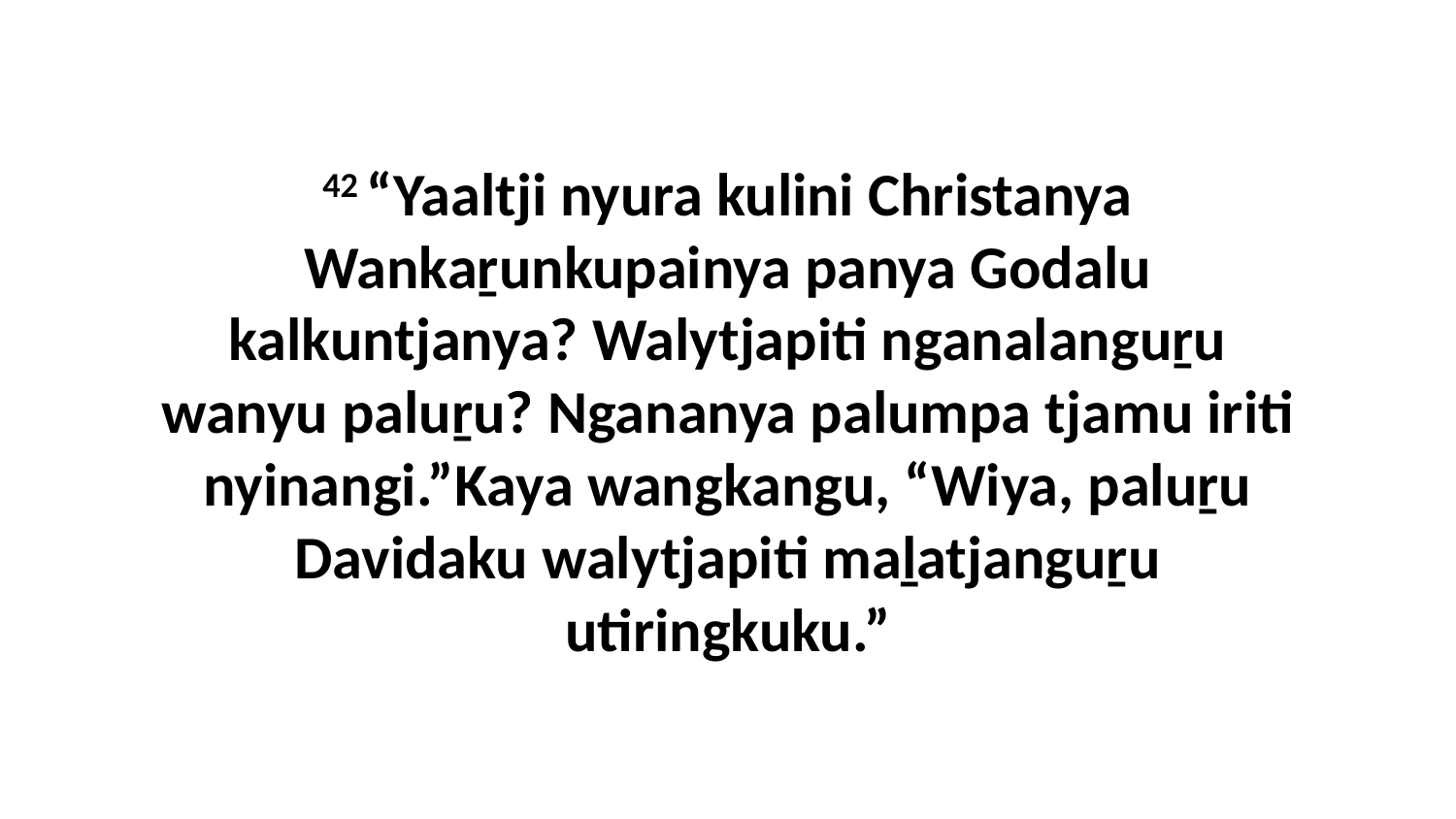

42 “Yaaltji nyura kulini Christanya Wankaṟunkupainya panya Godalu kalkuntjanya? Walytjapiti nganalanguṟu wanyu paluṟu? Ngananya palumpa tjamu iriti nyinangi.”Kaya wangkangu, “Wiya, paluṟu Davidaku walytjapiti maḻatjanguṟu utiringkuku.”